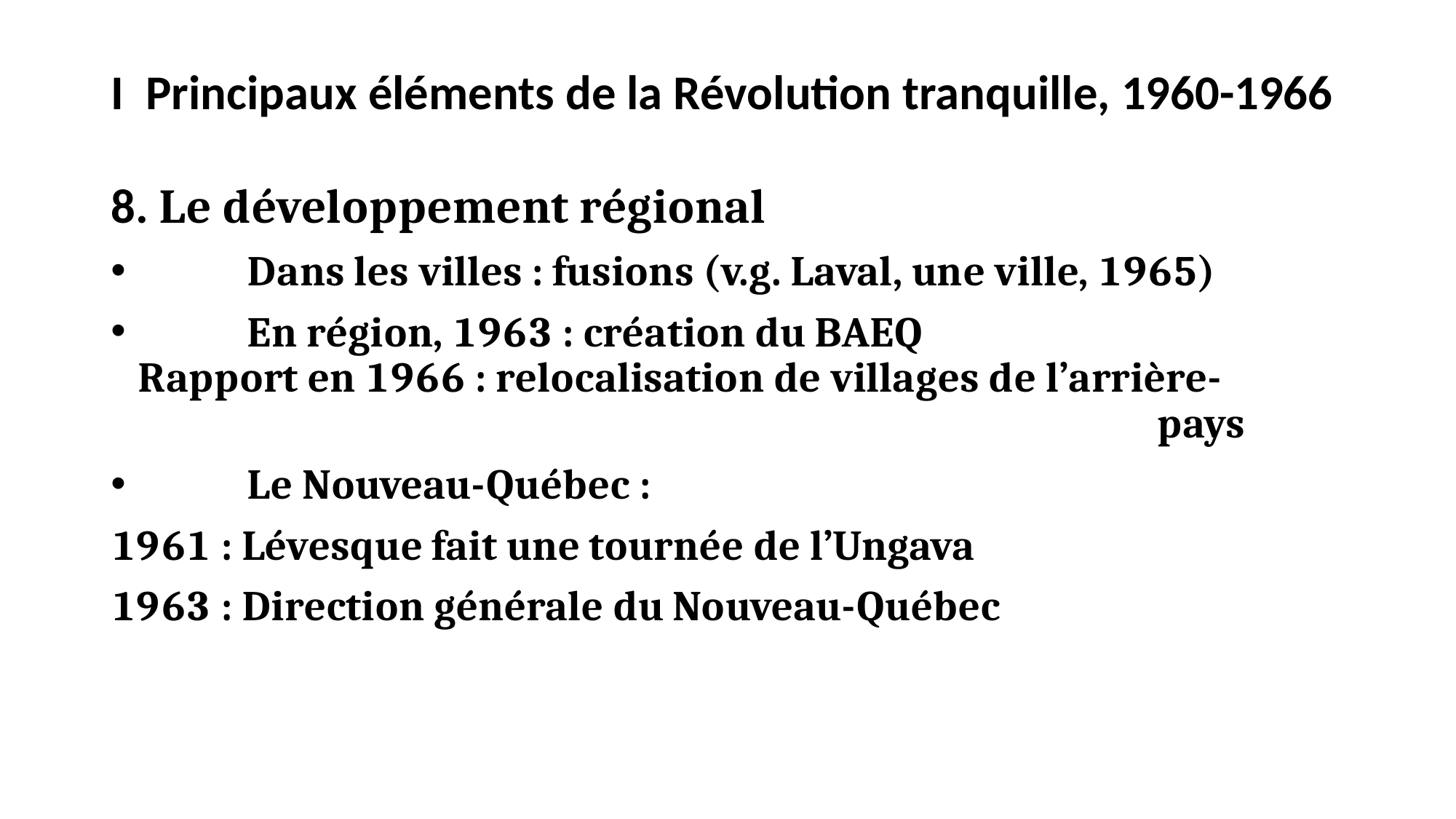

# I  Principaux éléments de la Révolution tranquille, 1960-1966
8. Le développement régional
	Dans les villes : fusions (v.g. Laval, une ville, 1965)
	En région, 1963 : création du BAEQ                                	Rapport en 1966 : relocalisation de villages de l’arrière-					    						    pays
	Le Nouveau-Québec :
1961 : Lévesque fait une tournée de l’Ungava
1963 : Direction générale du Nouveau-Québec